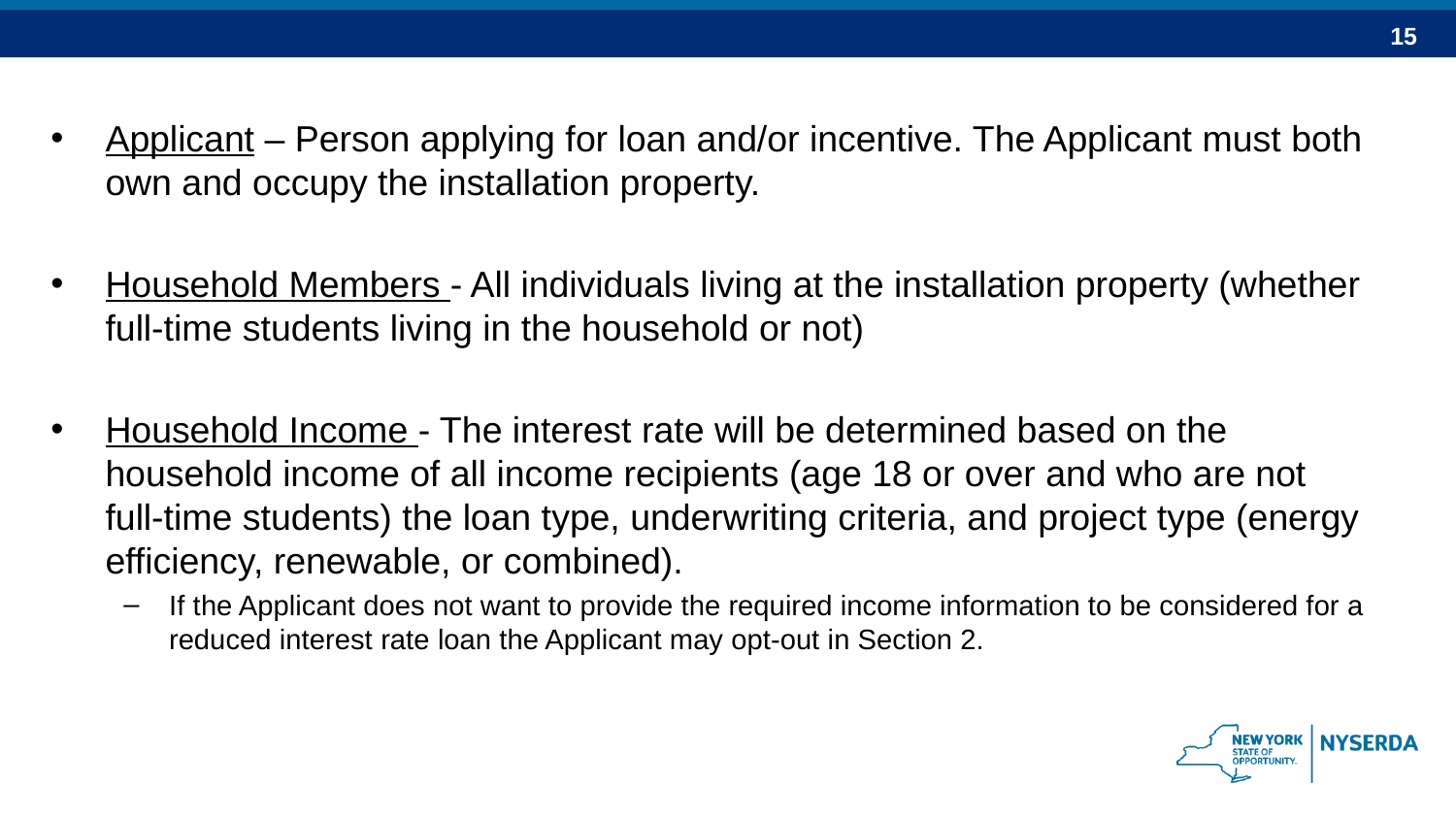

Applicant – Person applying for loan and/or incentive. The Applicant must both own and occupy the installation property.

Household Members - All individuals living at the installation property (whether full-time students living in the household or not)

Household Income - The interest rate will be determined based on the household income of all income recipients (age 18 or over and who are not full-time students) the loan type, underwriting criteria, and project type (energy efficiency, renewable, or combined).
If the Applicant does not want to provide the required income information to be considered for a reduced interest rate loan the Applicant may opt-out in Section 2.